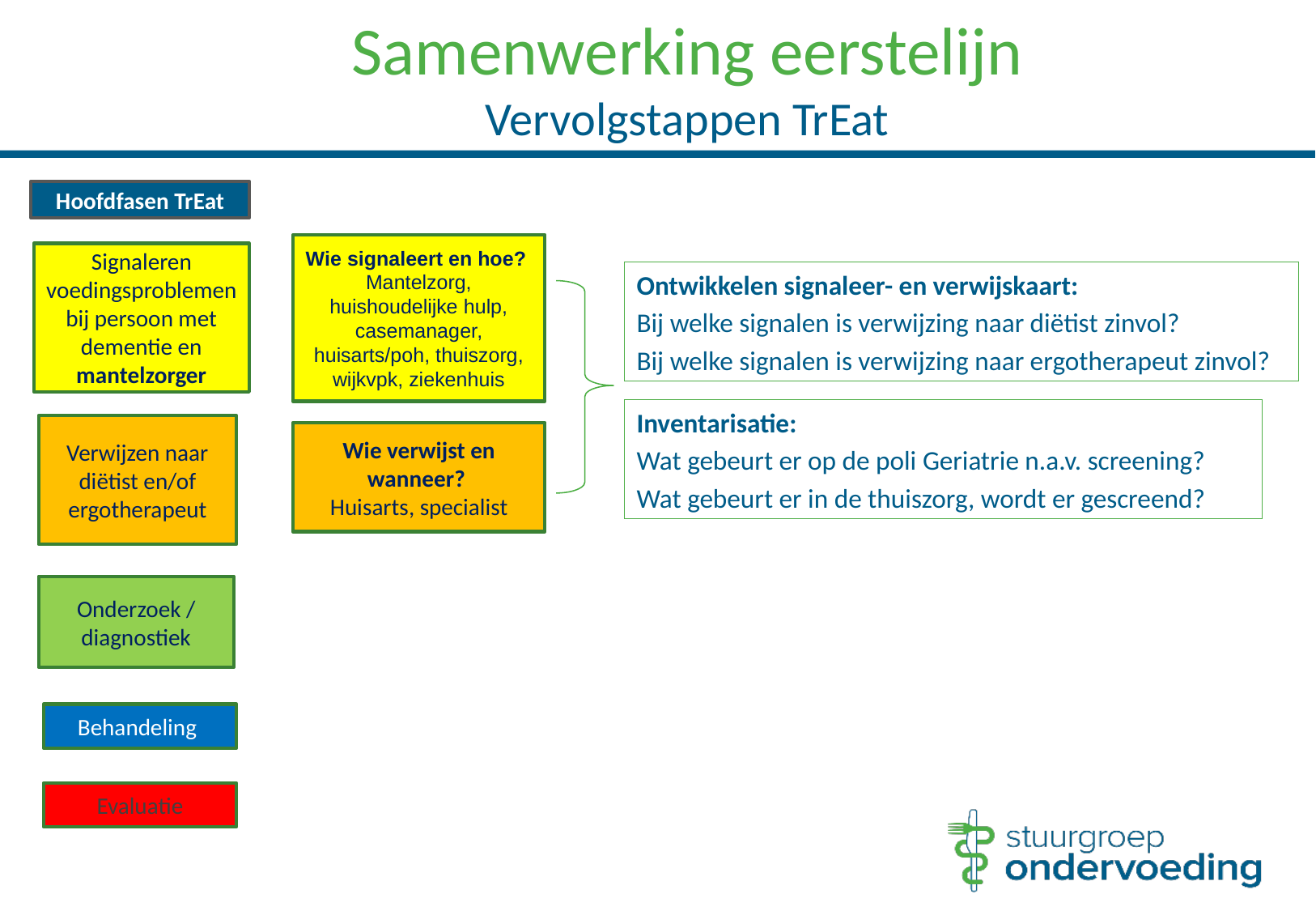

Samenwerking eerstelijn
Vervolgstappen TrEat
Hoofdfasen TrEat
Wie signaleert en hoe?
Mantelzorg, huishoudelijke hulp, casemanager, huisarts/poh, thuiszorg, wijkvpk, ziekenhuis
Signaleren
voedingsproblemen bij persoon met dementie en mantelzorger
Ontwikkelen signaleer- en verwijskaart:
Bij welke signalen is verwijzing naar diëtist zinvol?
Bij welke signalen is verwijzing naar ergotherapeut zinvol?

Inventarisatie:
Wat gebeurt er op de poli Geriatrie n.a.v. screening?
Wat gebeurt er in de thuiszorg, wordt er gescreend?
Verwijzen naar diëtist en/of ergotherapeut
Wie verwijst en wanneer?
Huisarts, specialist
Onderzoek / diagnostiek
Behandeling
Evaluatie